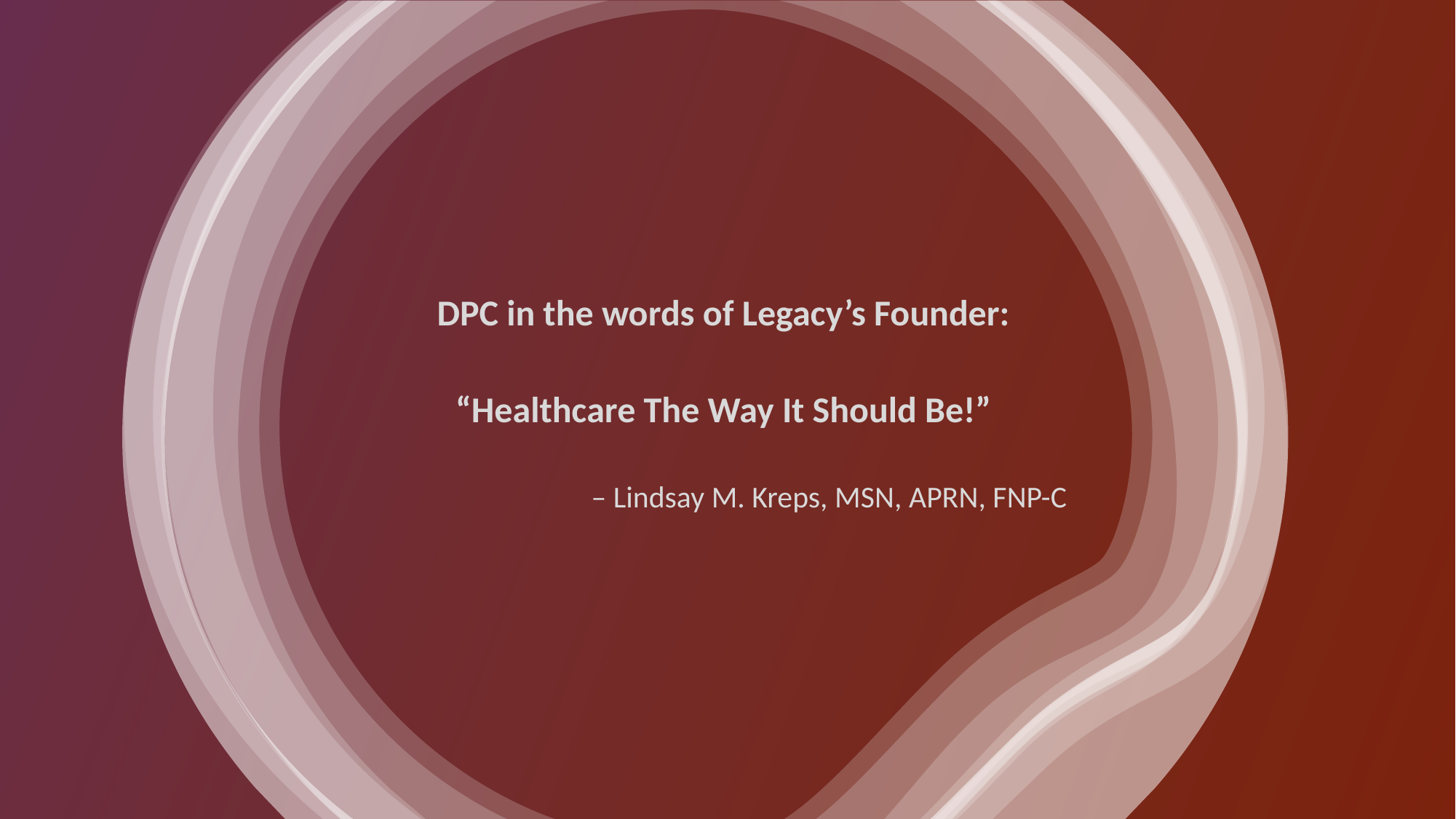

DPC in the words of Legacy’s Founder:

“Healthcare The Way It Should Be!”

		– Lindsay M. Kreps, MSN, APRN, FNP-C